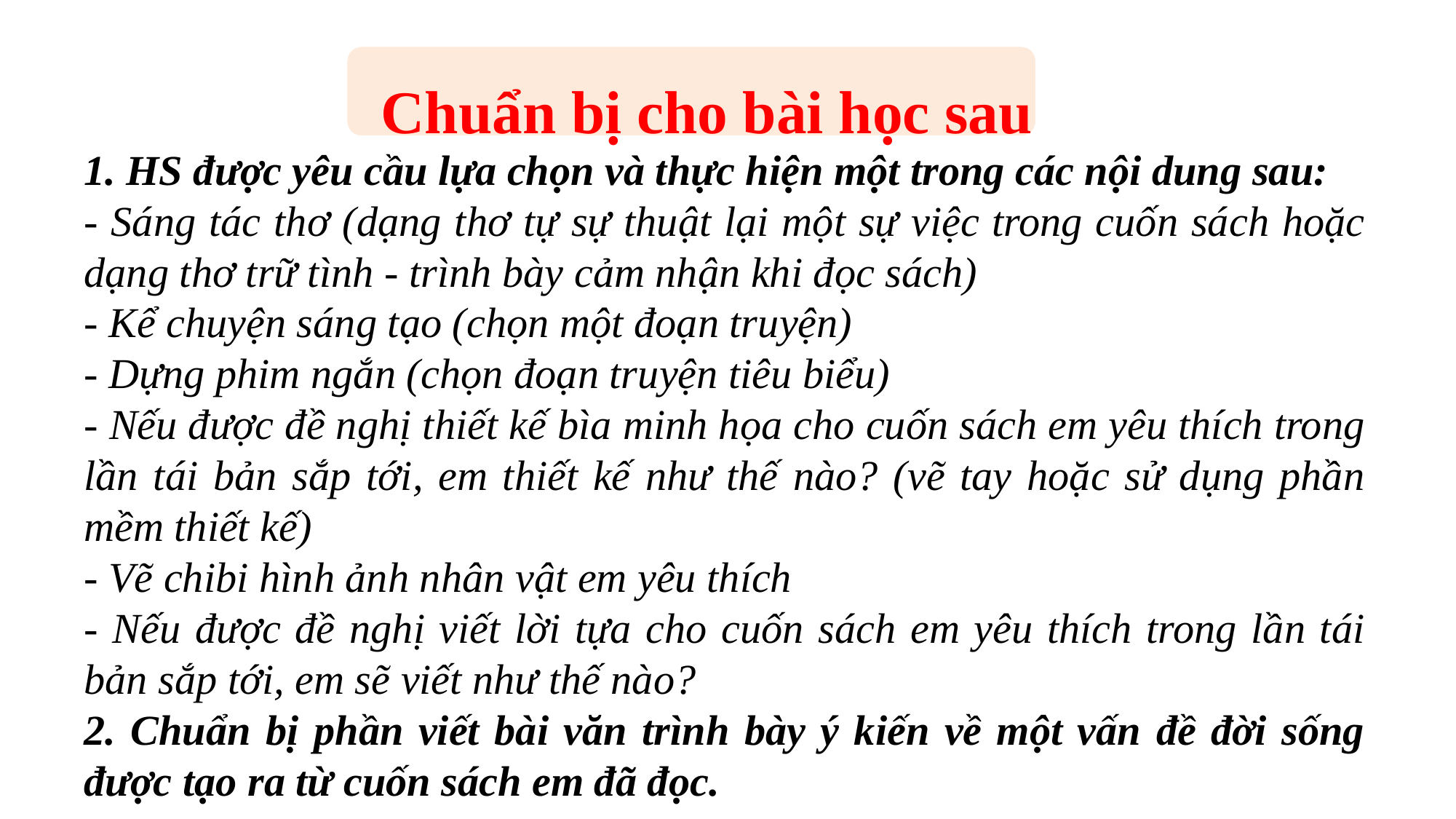

Chuẩn bị cho bài học sau
1. HS được yêu cầu lựa chọn và thực hiện một trong các nội dung sau:
- Sáng tác thơ (dạng thơ tự sự thuật lại một sự việc trong cuốn sách hoặc dạng thơ trữ tình - trình bày cảm nhận khi đọc sách)
- Kể chuyện sáng tạo (chọn một đoạn truyện)
- Dựng phim ngắn (chọn đoạn truyện tiêu biểu)
- Nếu được đề nghị thiết kế bìa minh họa cho cuốn sách em yêu thích trong lần tái bản sắp tới, em thiết kế như thế nào? (vẽ tay hoặc sử dụng phần mềm thiết kế)
- Vẽ chibi hình ảnh nhân vật em yêu thích
- Nếu được đề nghị viết lời tựa cho cuốn sách em yêu thích trong lần tái bản sắp tới, em sẽ viết như thế nào?
2. Chuẩn bị phần viết bài văn trình bày ý kiến về một vấn đề đời sống được tạo ra từ cuốn sách em đã đọc.